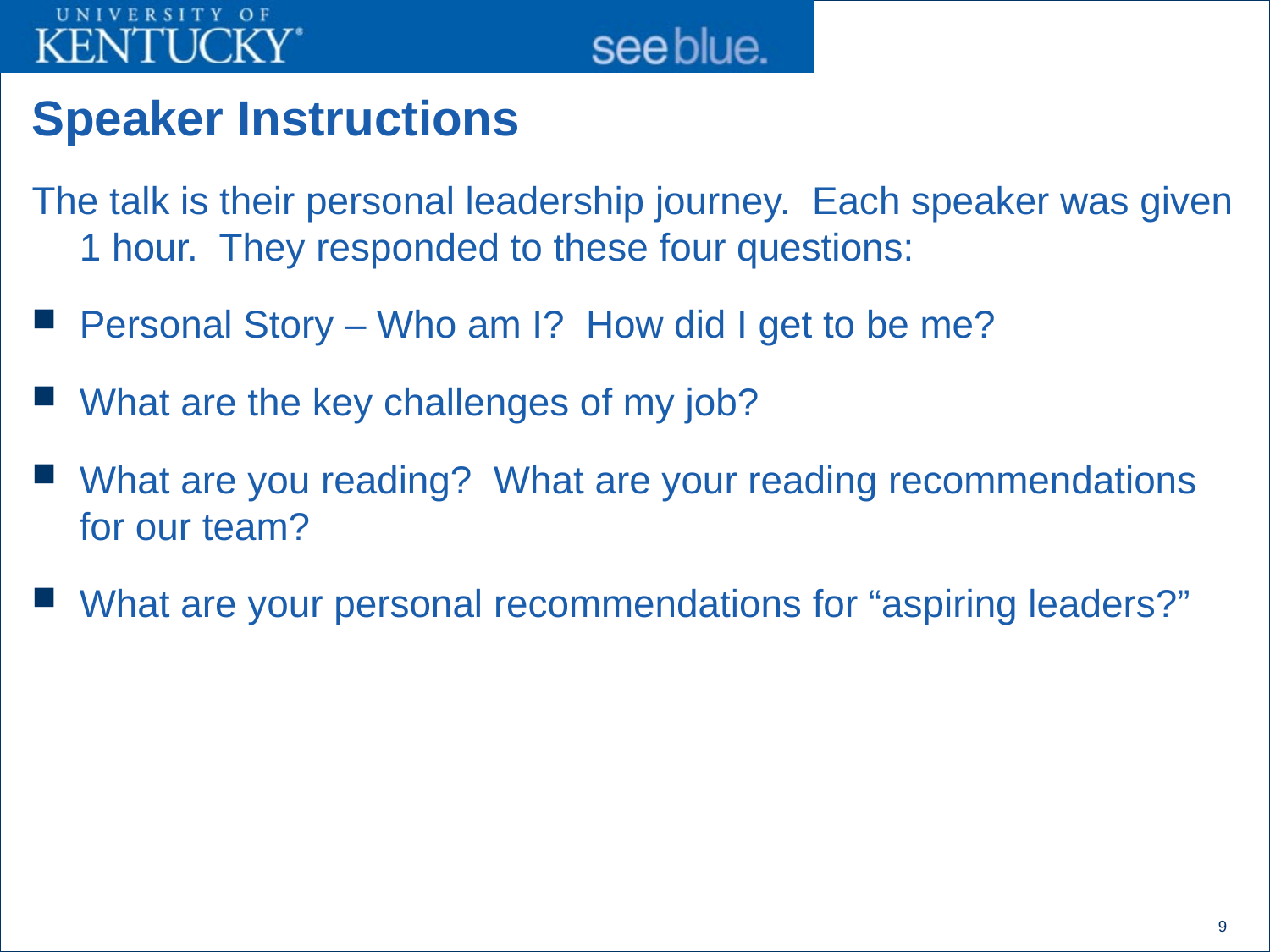

# Speaker Instructions
The talk is their personal leadership journey.  Each speaker was given 1 hour.  They responded to these four questions:
Personal Story – Who am I?  How did I get to be me?
What are the key challenges of my job?
What are you reading?  What are your reading recommendations for our team?
What are your personal recommendations for “aspiring leaders?”
9